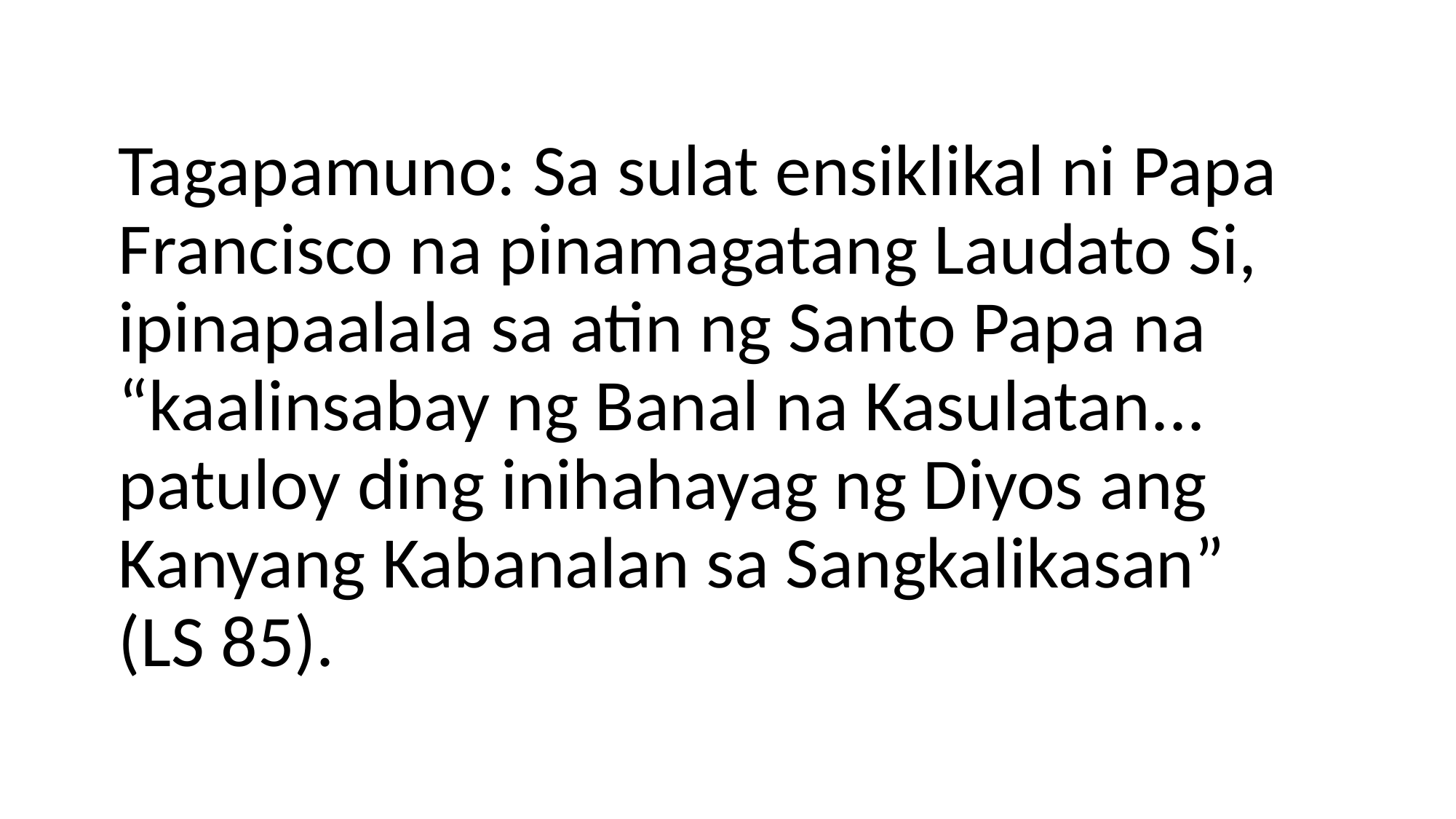

# Tagapamuno: Sa sulat ensiklikal ni Papa Francisco na pinamagatang Laudato Si, ipinapaalala sa atin ng Santo Papa na “kaalinsabay ng Banal na Kasulatan... patuloy ding inihahayag ng Diyos ang Kanyang Kabanalan sa Sangkalikasan” (LS 85).